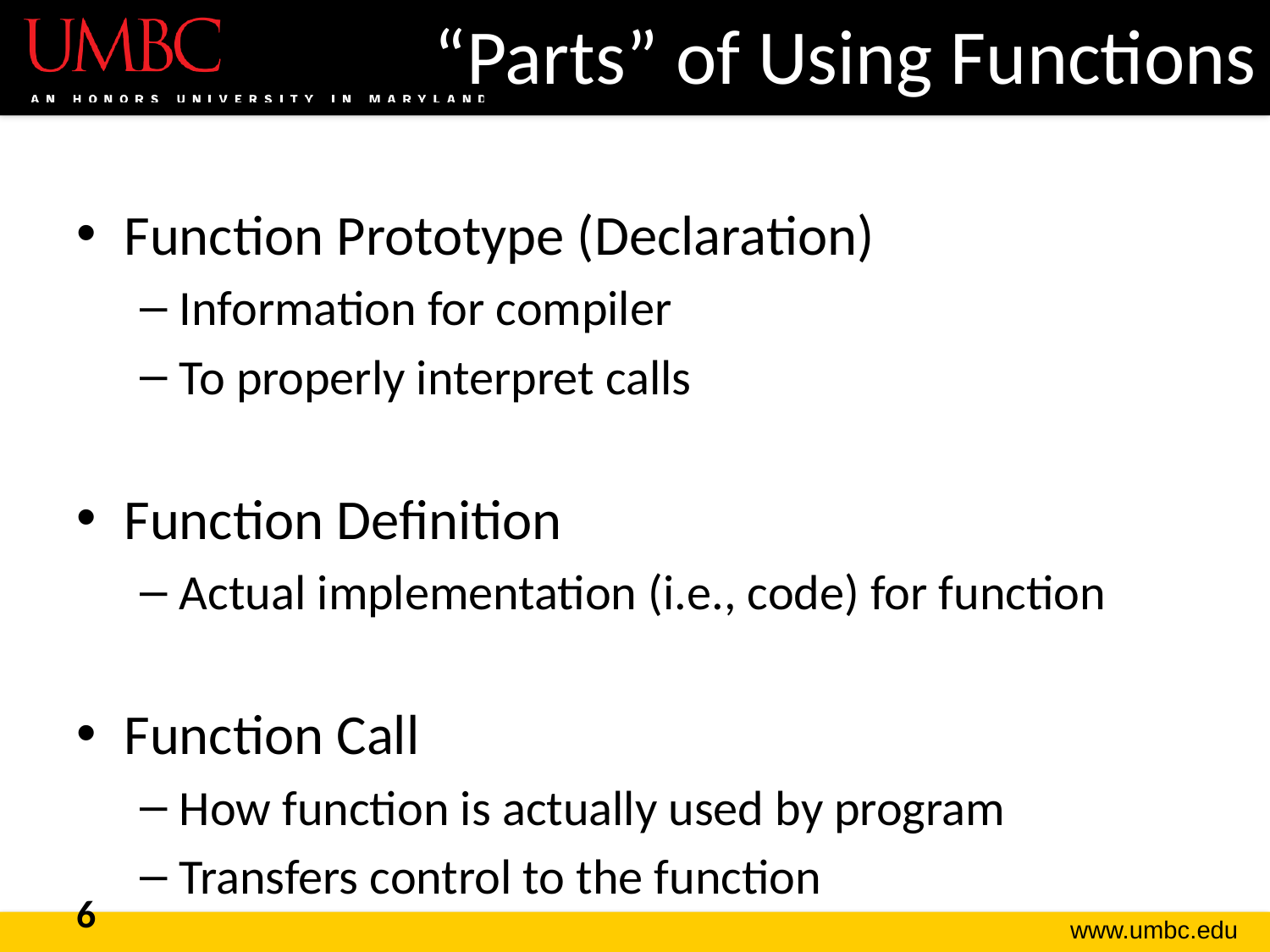

# “Parts” of Using Functions
Function Prototype (Declaration)
Information for compiler
To properly interpret calls

Function Definition
Actual implementation (i.e., code) for function

Function Call
How function is actually used by program
Transfers control to the function

6